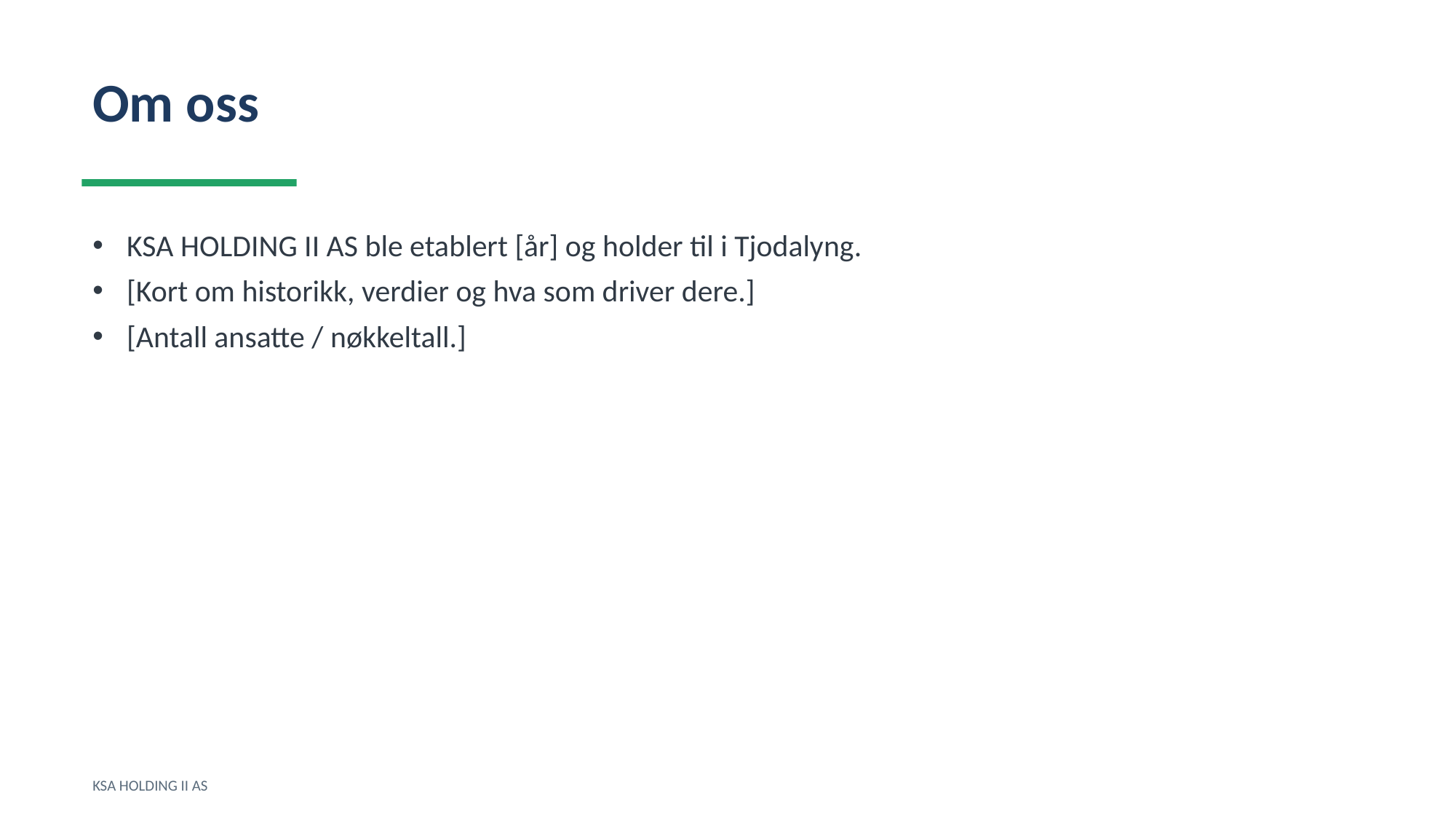

Om oss

KSA HOLDING II AS ble etablert [år] og holder til i Tjodalyng.
[Kort om historikk, verdier og hva som driver dere.]
[Antall ansatte / nøkkeltall.]
KSA HOLDING II AS